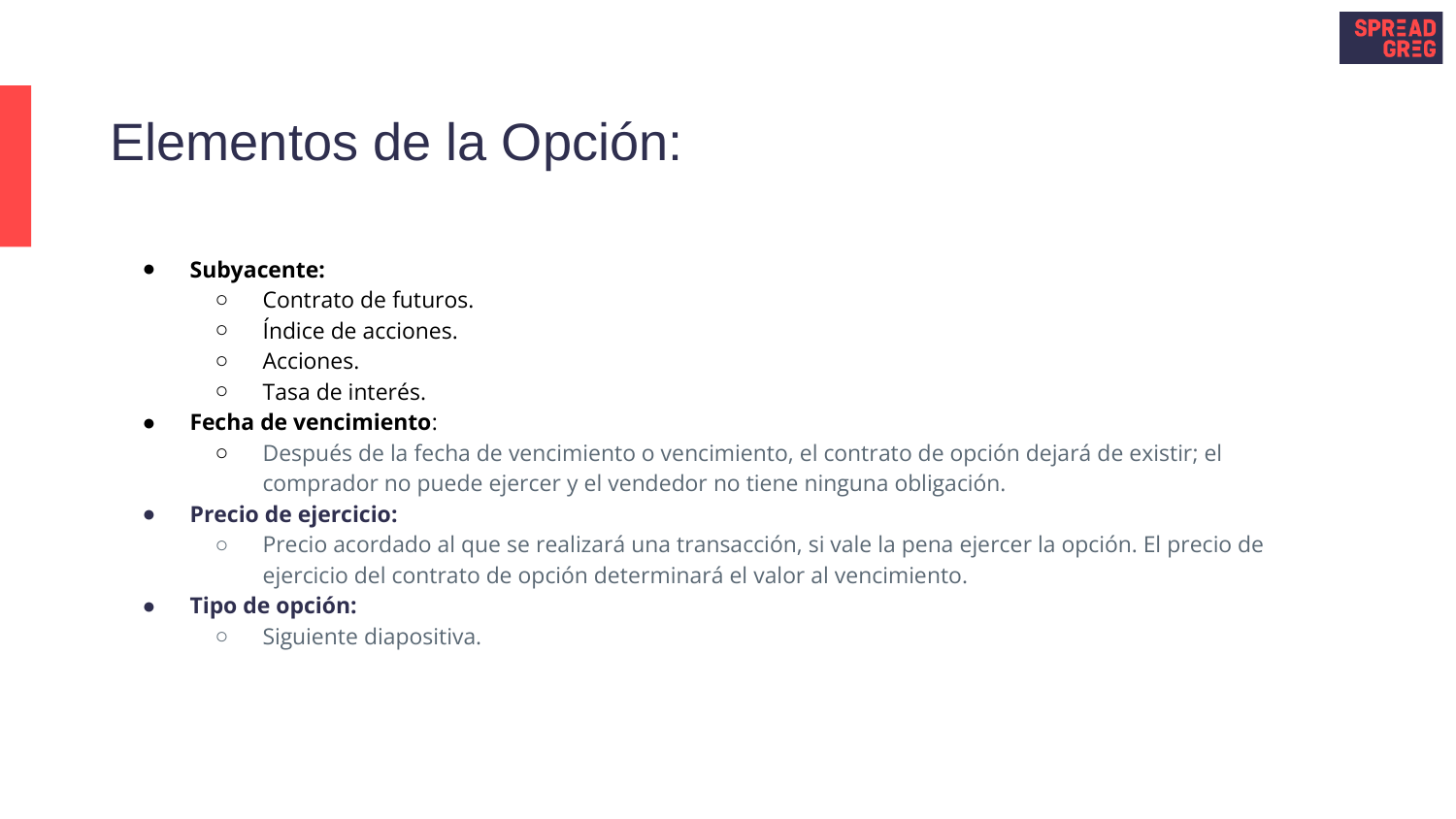

# Elementos de la Opción:
Subyacente:
Contrato de futuros.
Índice de acciones.
Acciones.
Tasa de interés.
Fecha de vencimiento:
Después de la fecha de vencimiento o vencimiento, el contrato de opción dejará de existir; el comprador no puede ejercer y el vendedor no tiene ninguna obligación.
Precio de ejercicio:
Precio acordado al que se realizará una transacción, si vale la pena ejercer la opción. El precio de ejercicio del contrato de opción determinará el valor al vencimiento.
Tipo de opción:
Siguiente diapositiva.